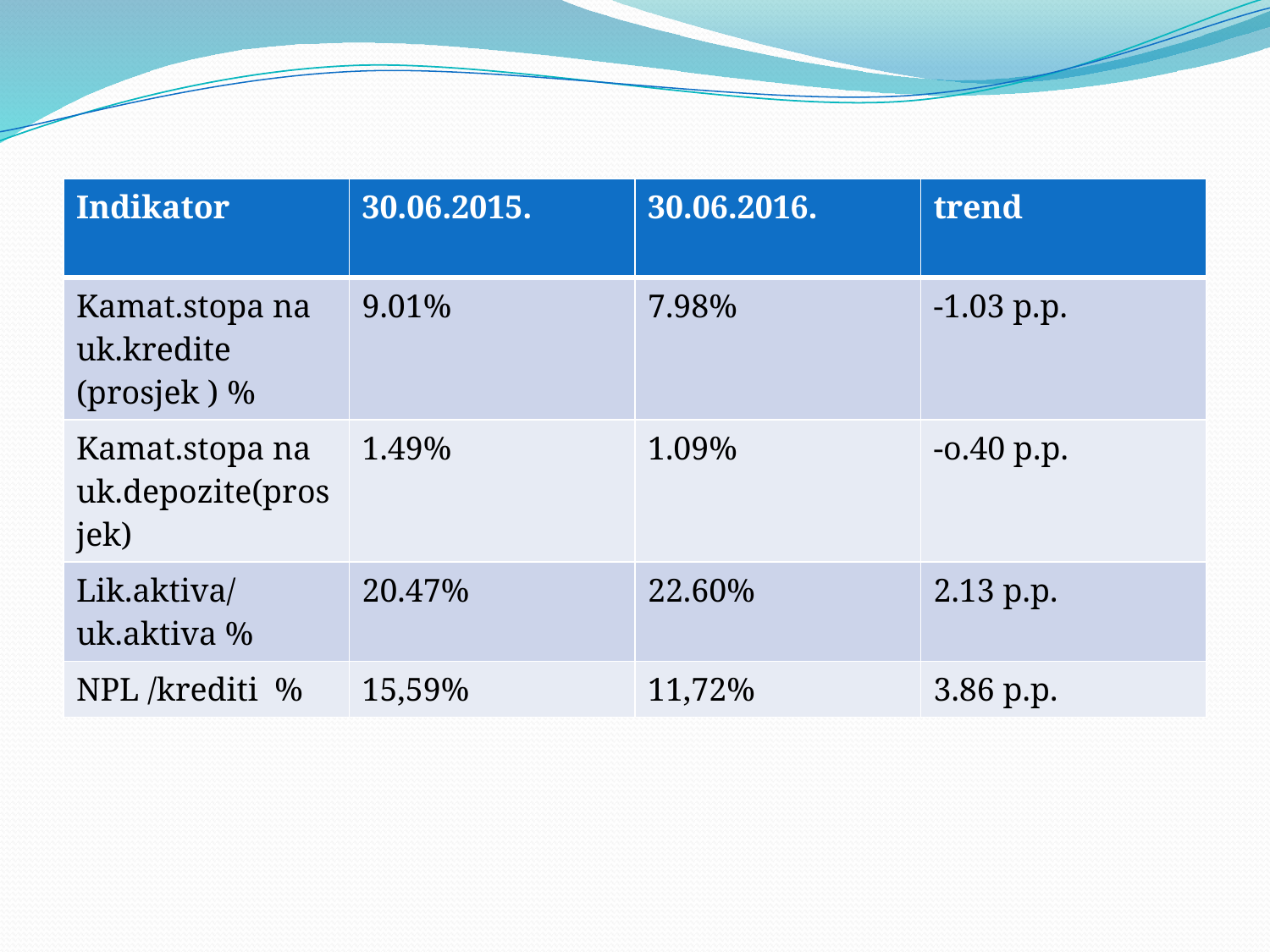

#
| Indikator | 30.06.2015. | 30.06.2016. | trend |
| --- | --- | --- | --- |
| Kamat.stopa na uk.kredite (prosjek ) % | 9.01% | 7.98% | -1.03 p.p. |
| Kamat.stopa na uk.depozite(prosjek) | 1.49% | 1.09% | -o.40 p.p. |
| Lik.aktiva/uk.aktiva % | 20.47% | 22.60% | 2.13 p.p. |
| NPL /krediti % | 15,59% | 11,72% | 3.86 p.p. |